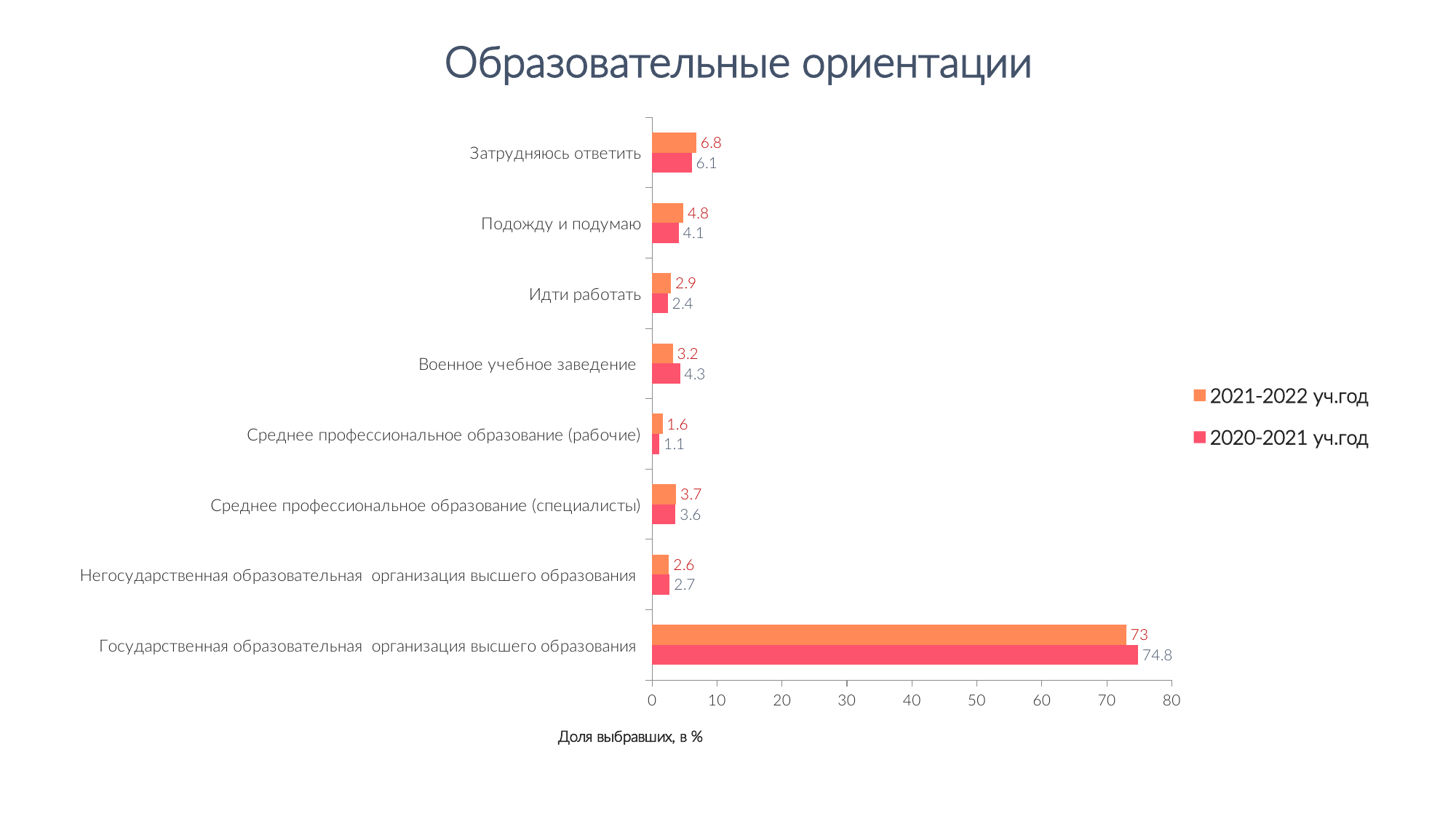

Образовательные ориентации

### Chart

| Category | 2020-2021 уч.год | 2021-2022 уч.год |
|---|---|---|
| Государственная образовательная  организация высшего образования  | 74.8 | 73.0 |
| Негосударственная образовательная  организация высшего образования  | 2.7 | 2.6 |
| Среднее профессиональное образование (специалисты) | 3.6 | 3.7 |
| Среднее профессиональное образование (рабочие) | 1.1 | 1.6 |
| Военное учебное заведение  | 4.3 | 3.2 |
| Идти работать | 2.4 | 2.9 |
| Подожду и подумаю | 4.1 | 4.8 |
| Затрудняюсь ответить | 6.1 | 6.8 |